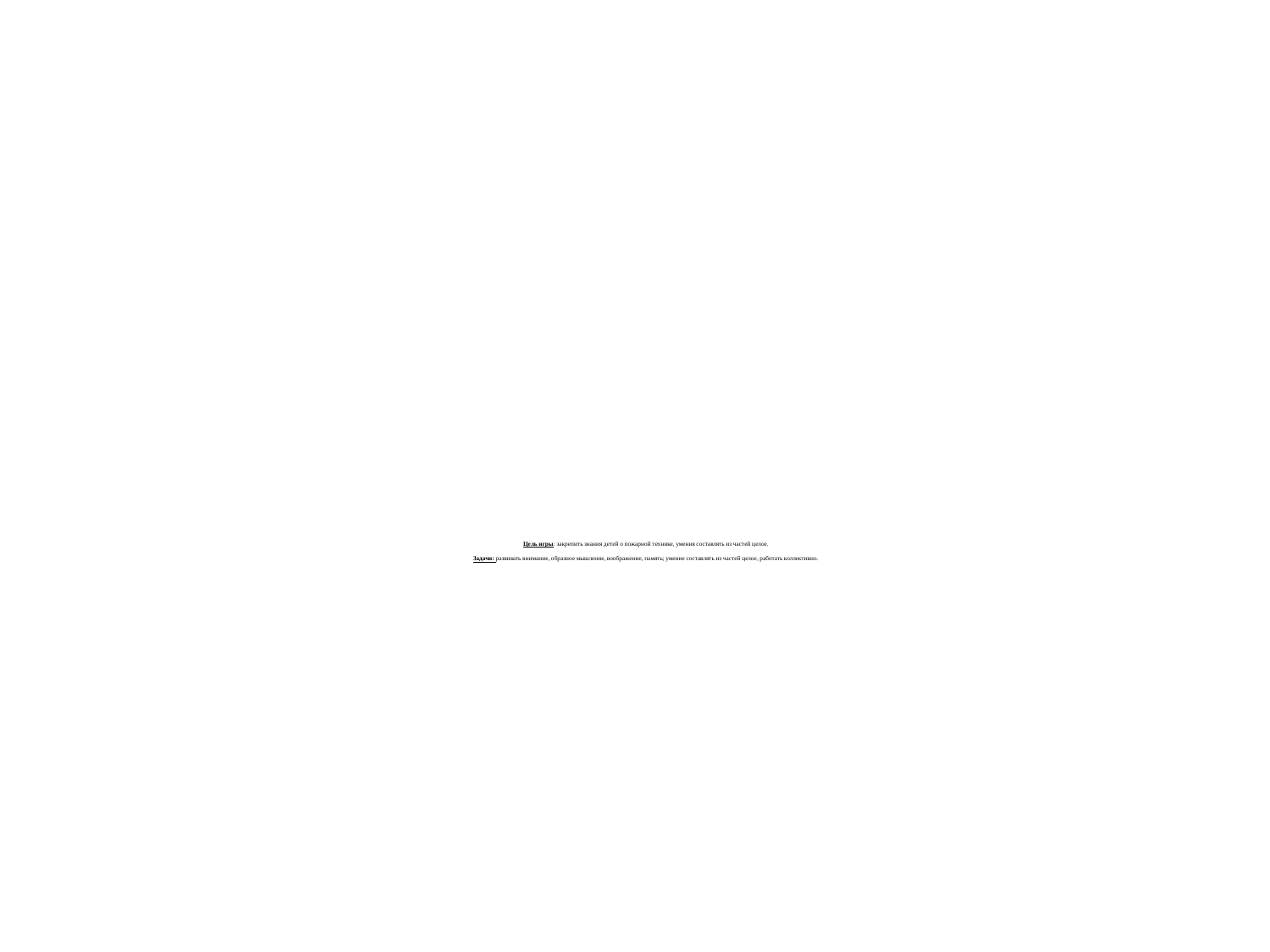

# Цель игры: закрепить знания детей о пожарной технике, умения составлять из частей целое. Задачи: развивать внимание, образное мышление, воображение, память; умение составлять из частей целое, работать коллективно.